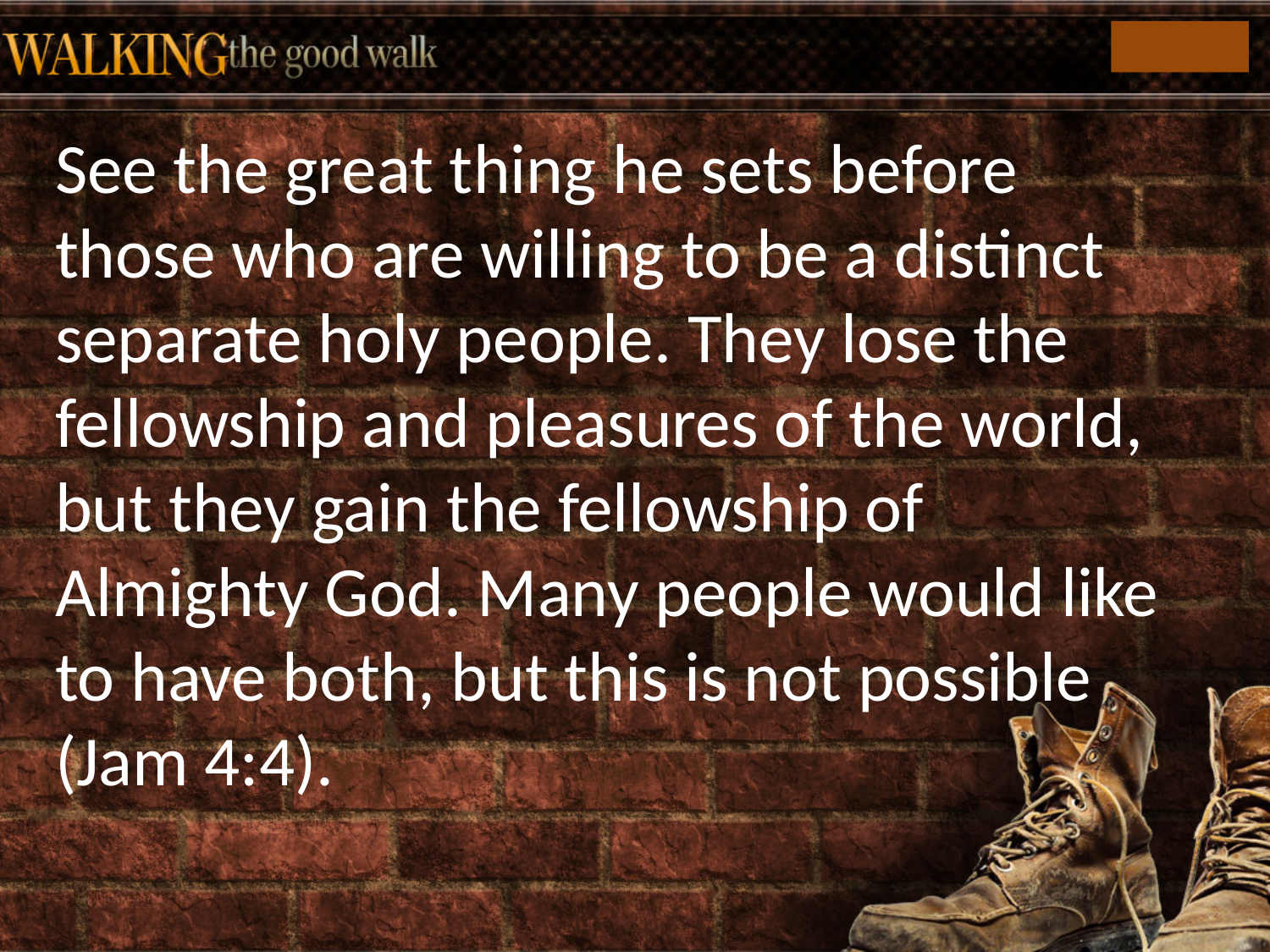

See the great thing he sets before those who are willing to be a distinct separate holy people. They lose the fellowship and pleasures of the world, but they gain the fellowship of Almighty God. Many people would like to have both, but this is not possible (Jam 4:4).